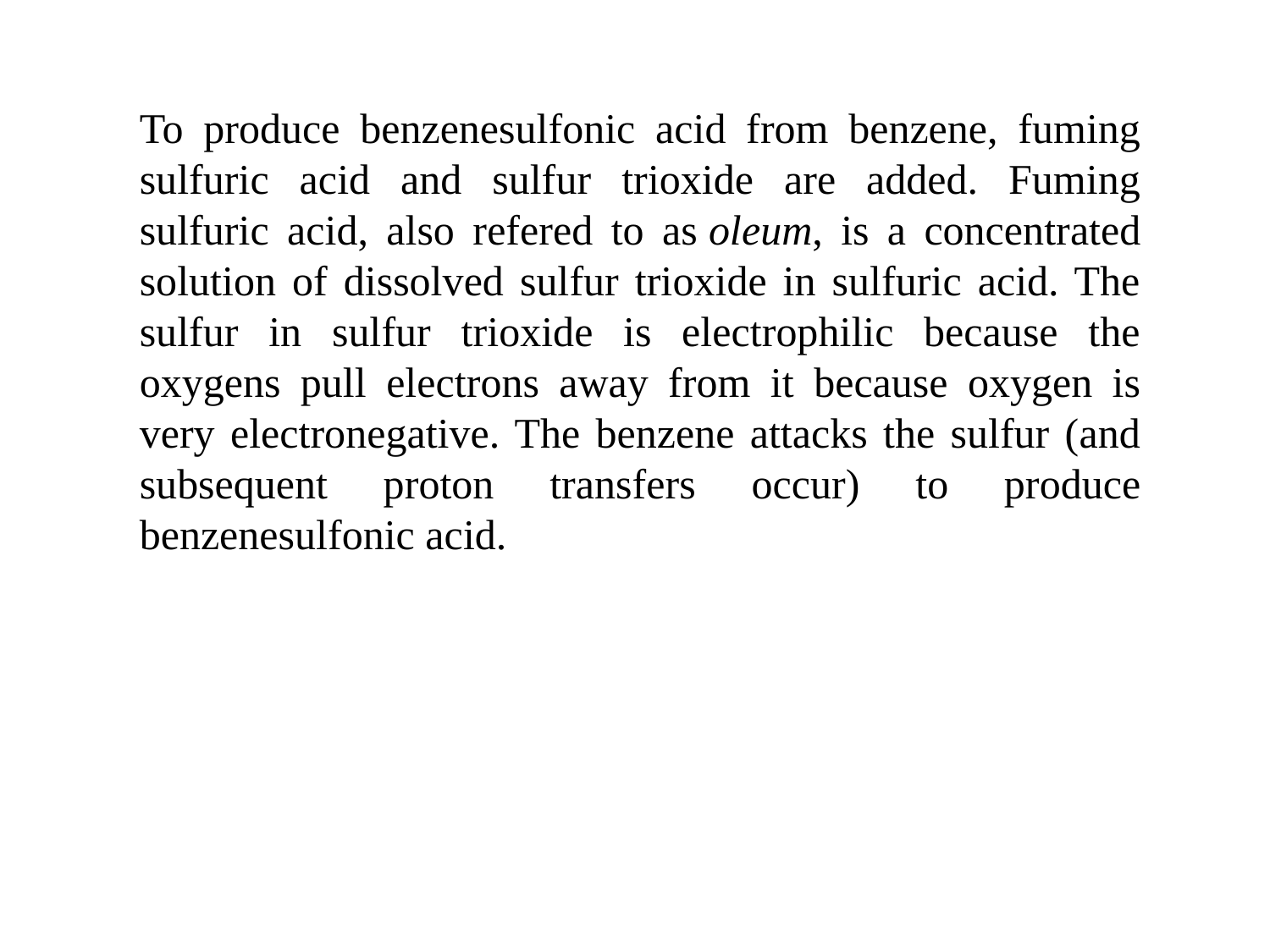

To produce benzenesulfonic acid from benzene, fuming sulfuric acid and sulfur trioxide are added. Fuming sulfuric acid, also refered to as oleum, is a concentrated solution of dissolved sulfur trioxide in sulfuric acid. The sulfur in sulfur trioxide is electrophilic because the oxygens pull electrons away from it because oxygen is very electronegative. The benzene attacks the sulfur (and subsequent proton transfers occur) to produce benzenesulfonic acid.